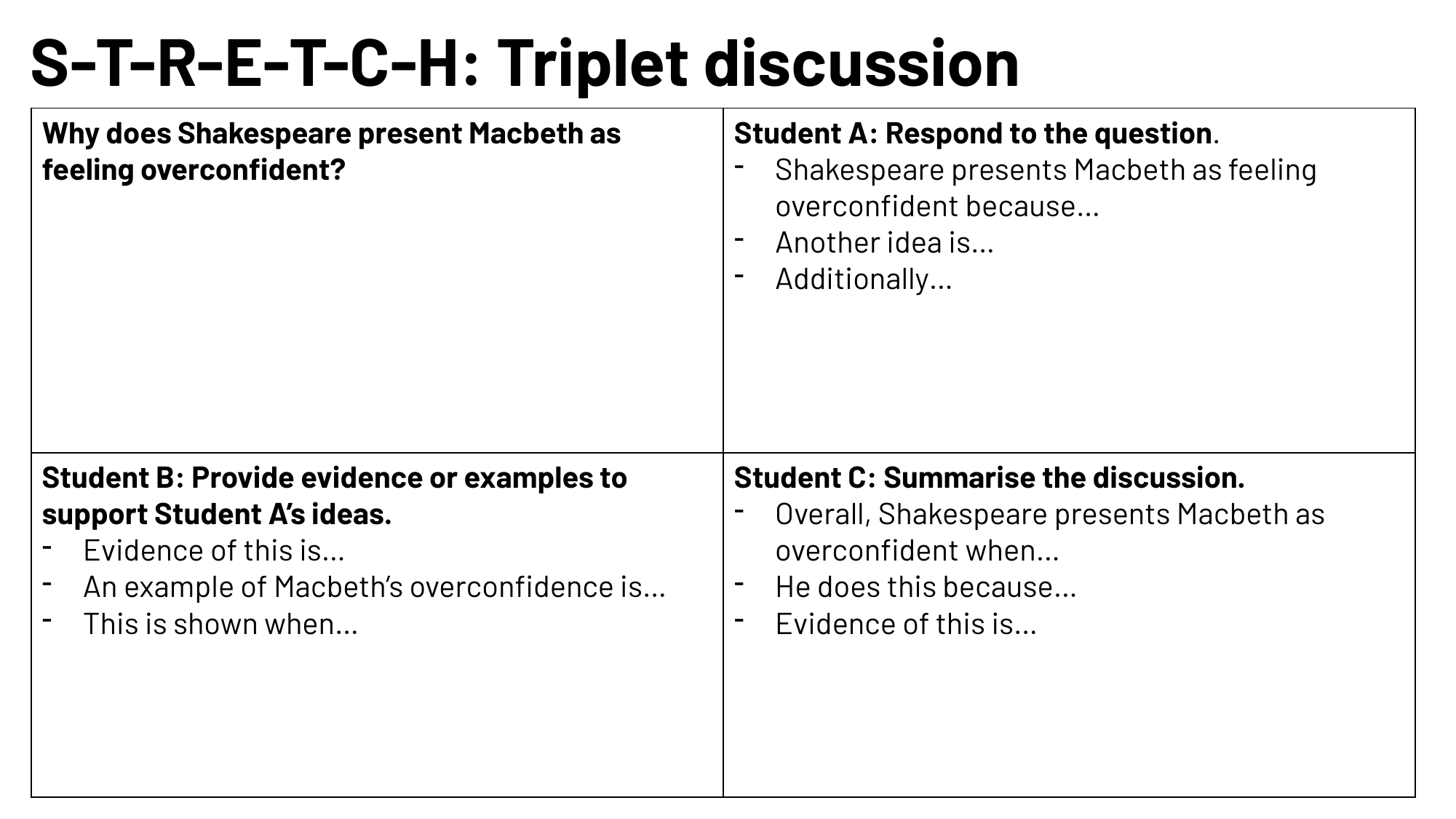

# S-T-R-E-T-C-H: Triplet discussion
| Why does Shakespeare present Macbeth as feeling overconfident? | Student A: Respond to the question. Shakespeare presents Macbeth as feeling overconfident because… Another idea is… Additionally… |
| --- | --- |
| Student B: Provide evidence or examples to support Student A’s ideas. Evidence of this is… An example of Macbeth’s overconfidence is… This is shown when… | Student C: Summarise the discussion. Overall, Shakespeare presents Macbeth as overconfident when… He does this because… Evidence of this is… |